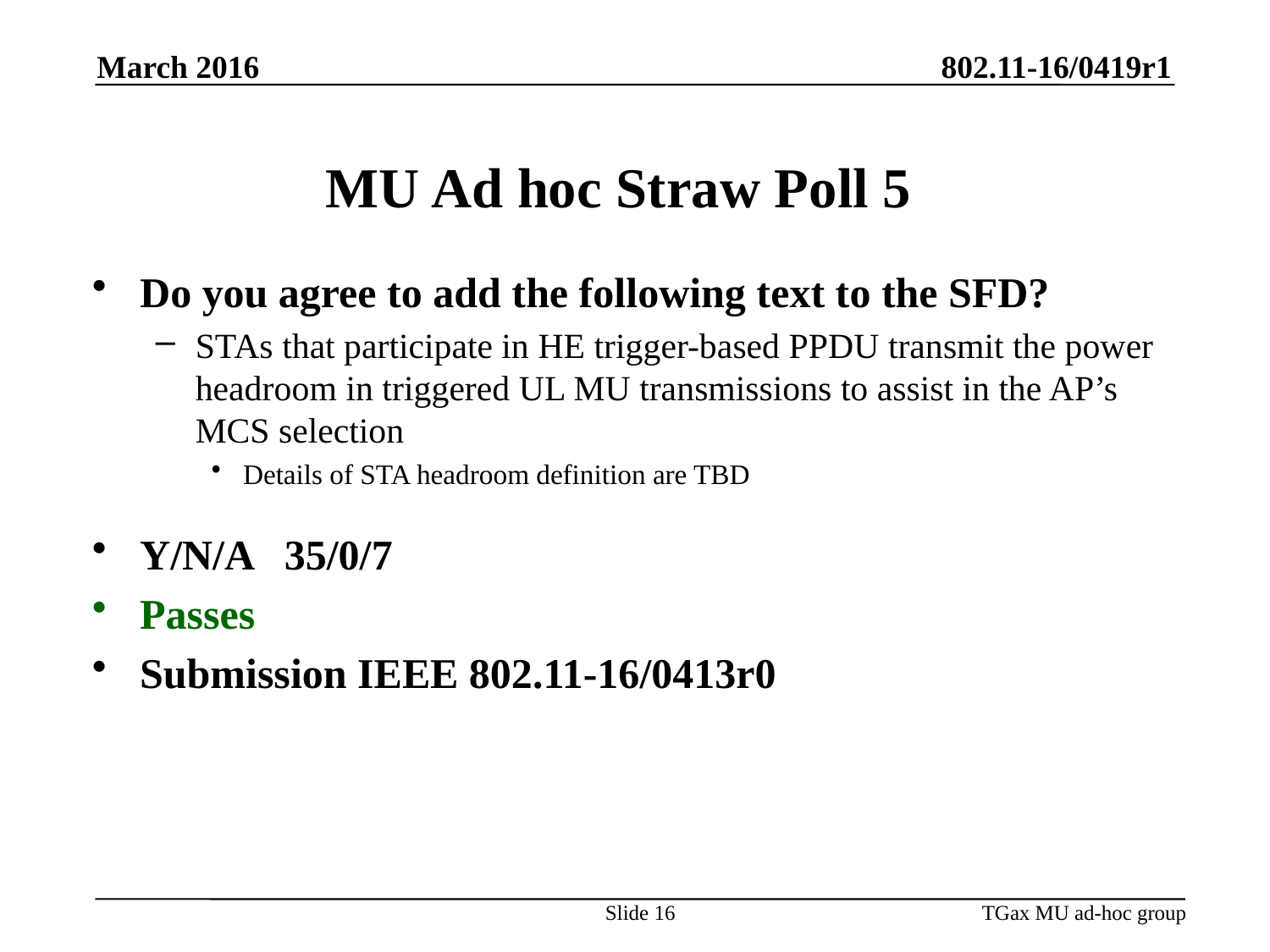

March 2016
MU Ad hoc Straw Poll 5
Do you agree to add the following text to the SFD?
STAs that participate in HE trigger-based PPDU transmit the power headroom in triggered UL MU transmissions to assist in the AP’s MCS selection
Details of STA headroom definition are TBD

Y/N/A   35/0/7
Passes
Submission IEEE 802.11-16/0413r0

Slide 16
TGax MU ad-hoc group